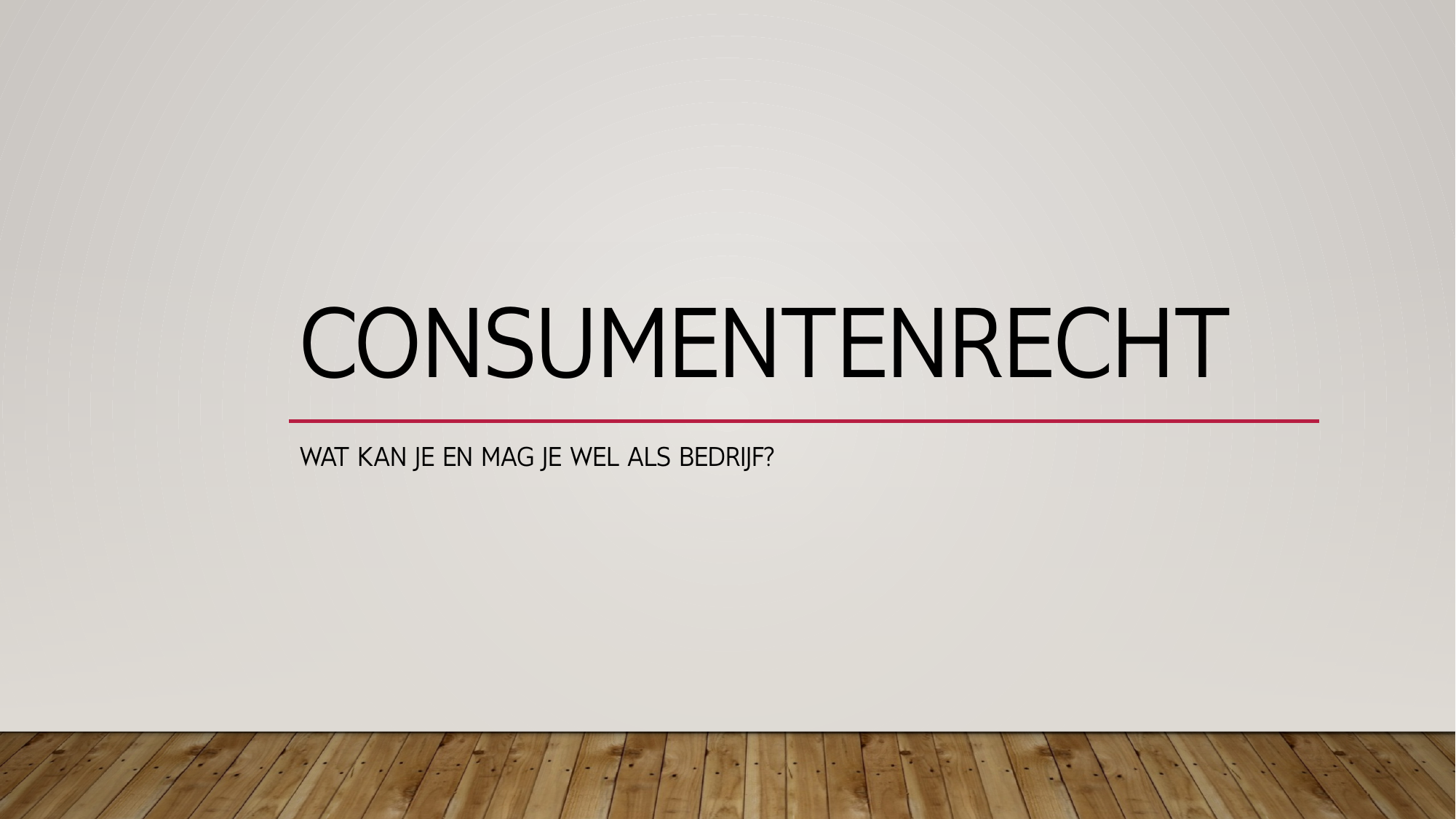

# Consumentenrecht
Wat kan je en mag je wel als Bedrijf?